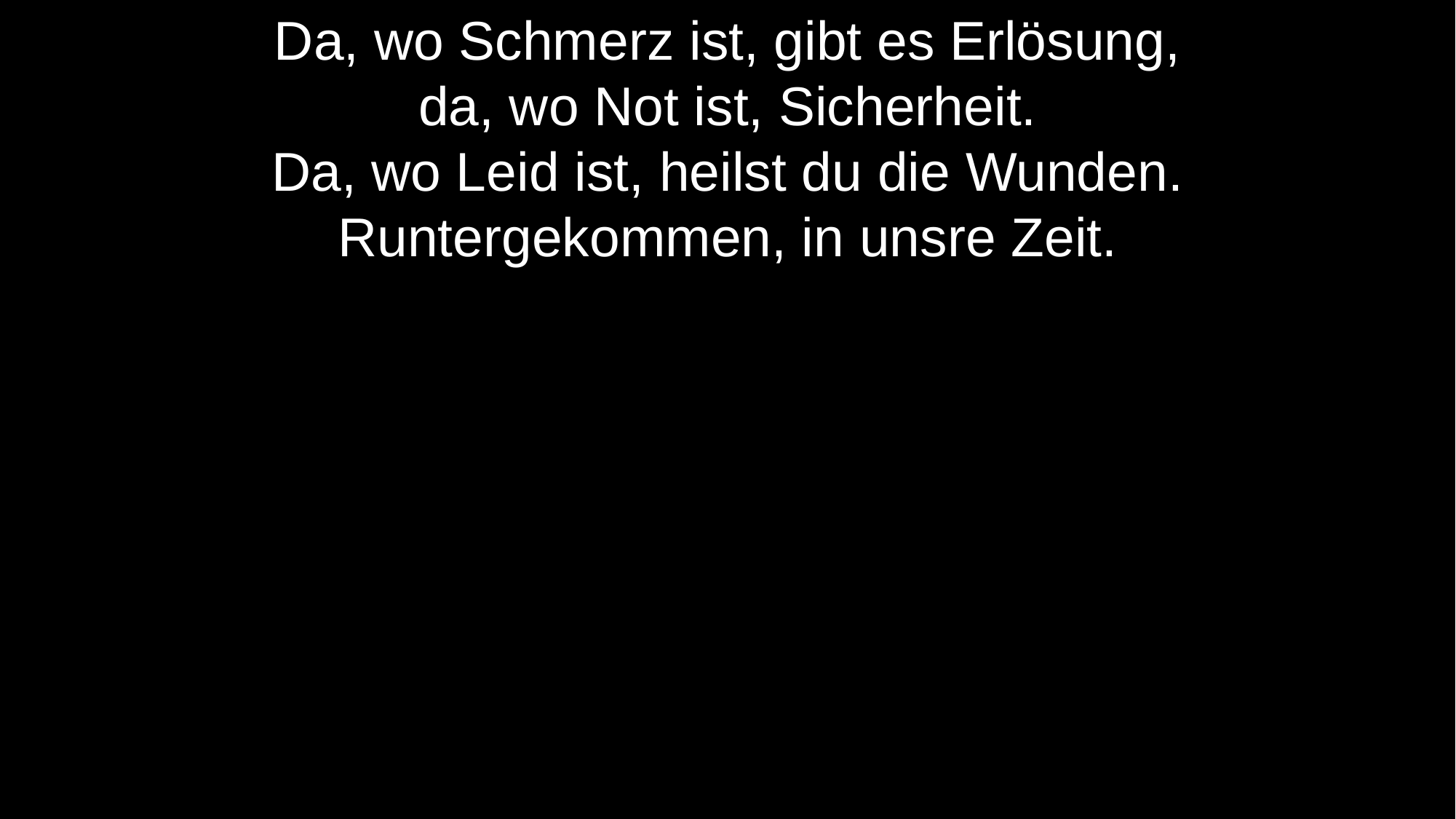

Da, wo Schmerz ist, gibt es Erlösung,
da, wo Not ist, Sicherheit.
Da, wo Leid ist, heilst du die Wunden.
Runtergekommen, in unsre Zeit.